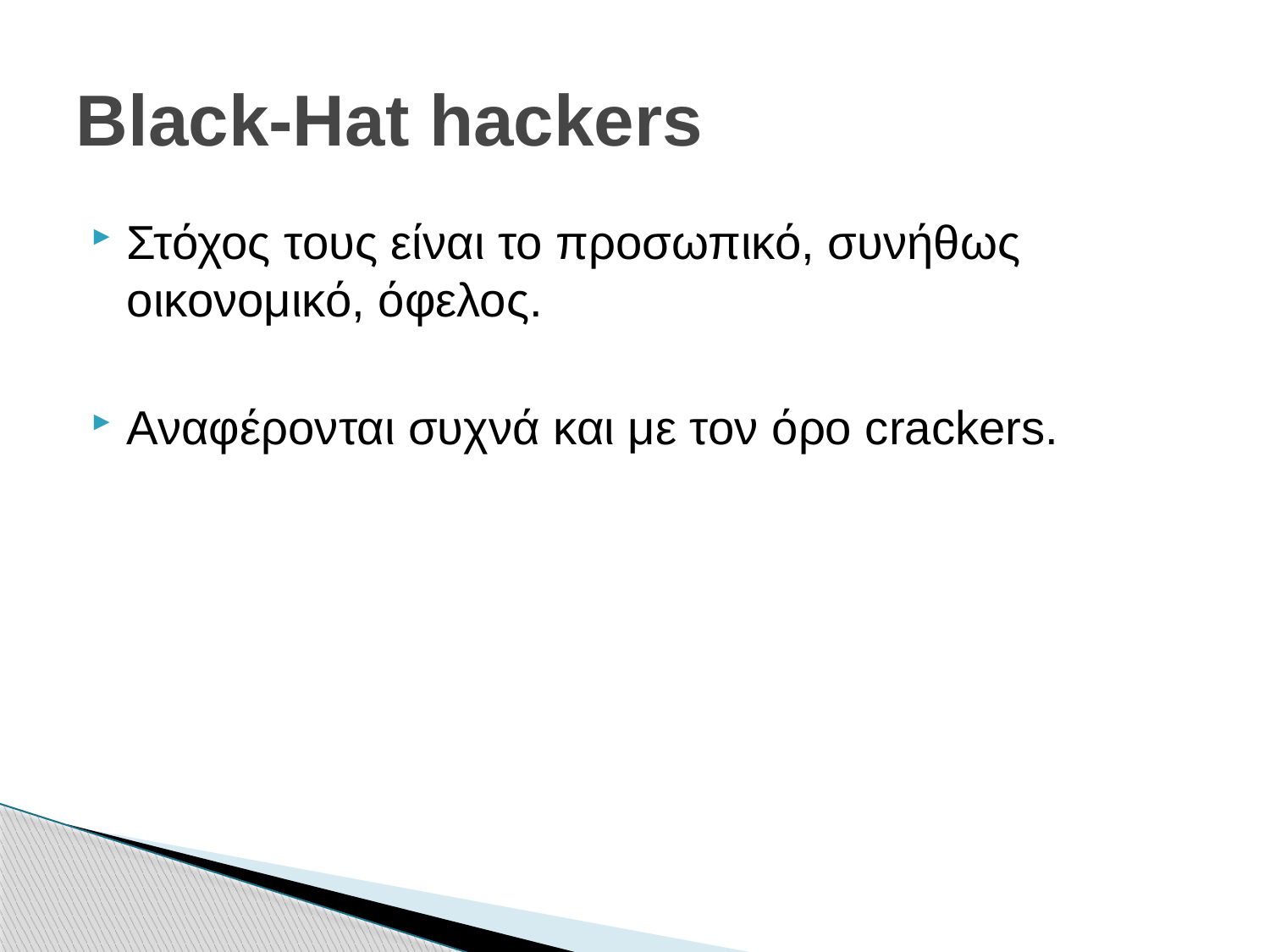

# Black-Hat hackers
Στόχος τους είναι το προσωπικό, συνήθως οικονομικό, όφελος.

Αναφέρονται συχνά και με τον όρο crackers.